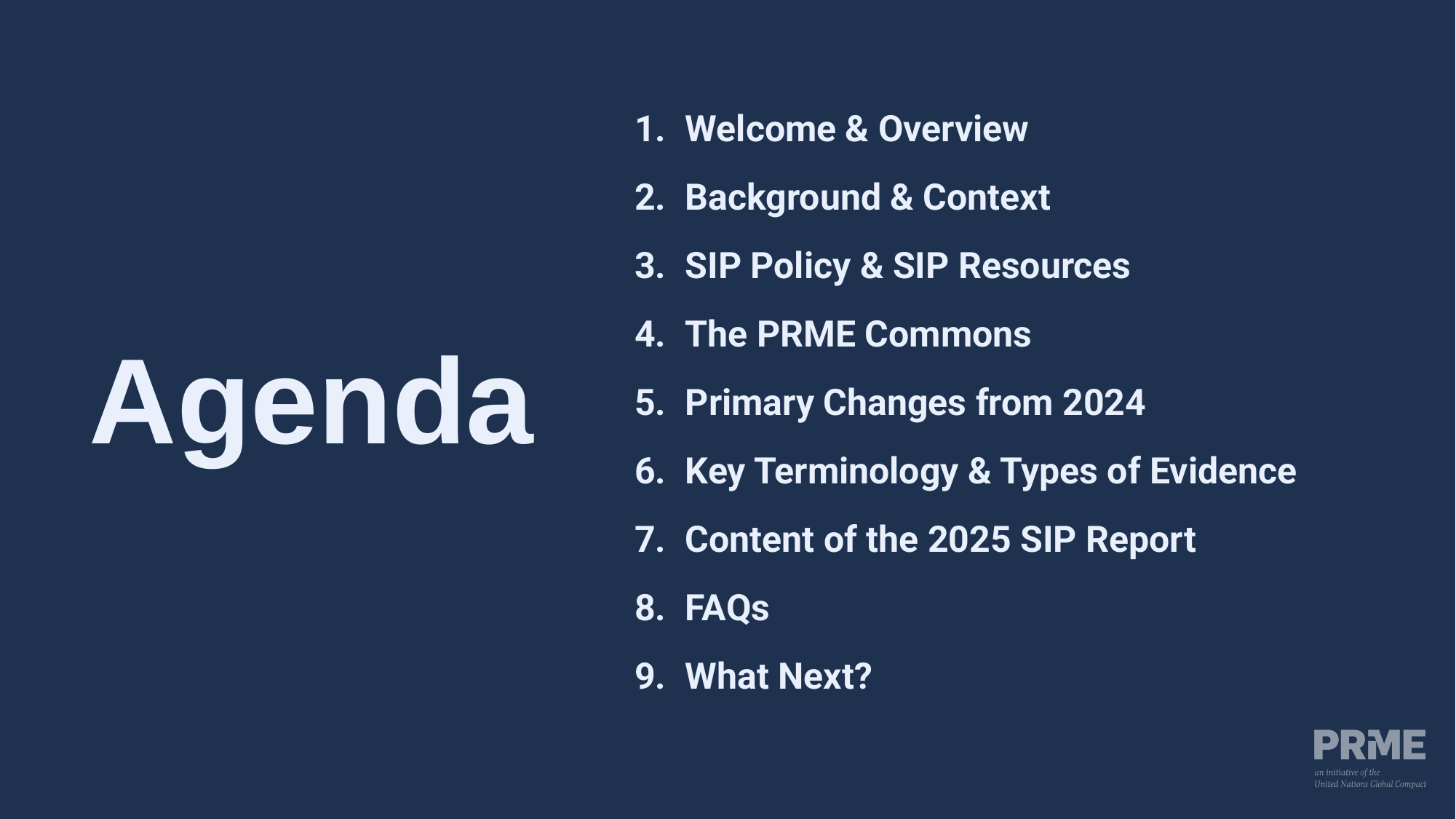

Welcome & Overview
Background & Context
SIP Policy & SIP Resources
The PRME Commons
Primary Changes from 2024
Key Terminology & Types of Evidence
Content of the 2025 SIP Report
FAQs
What Next?
Agenda